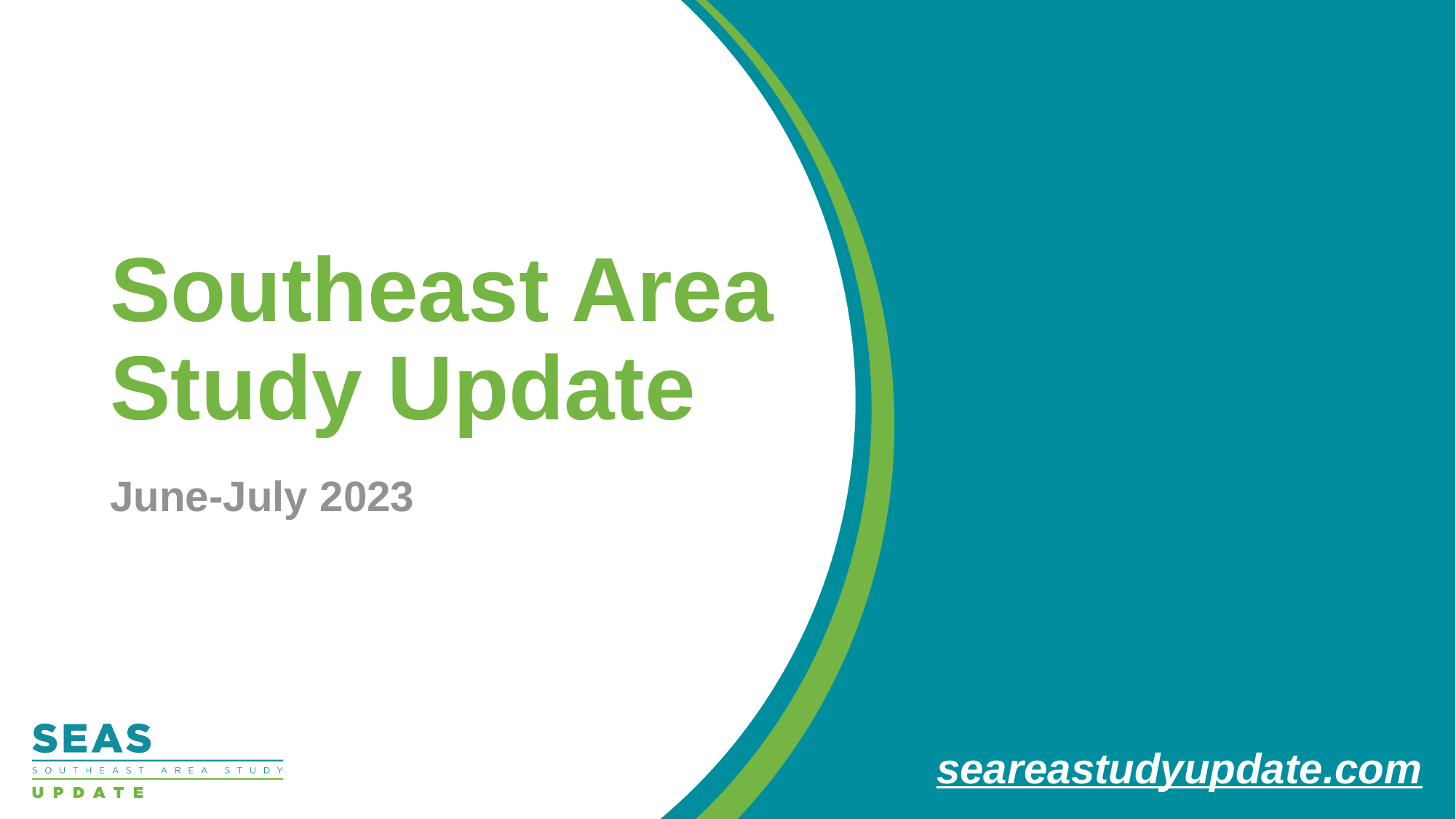

# Southeast Area Study Update
June-July 2023
seareastudyupdate.com